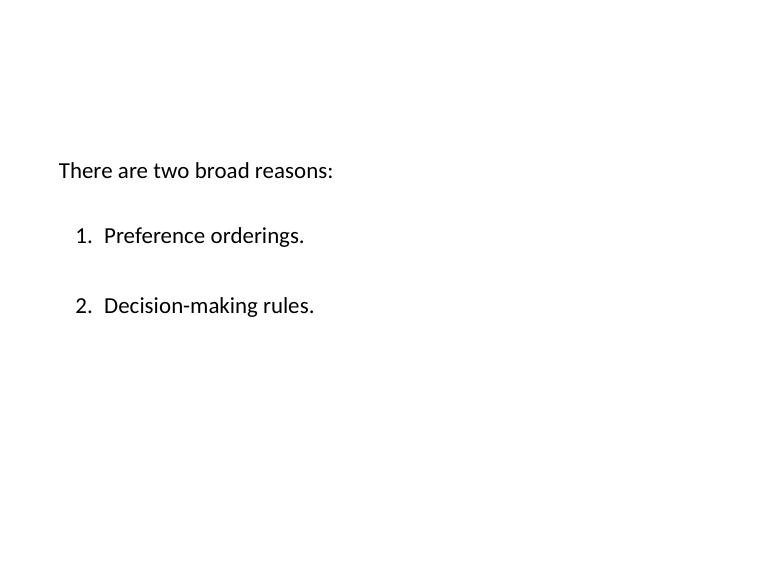

There are two broad reasons:

Preference orderings.

Decision-making rules.